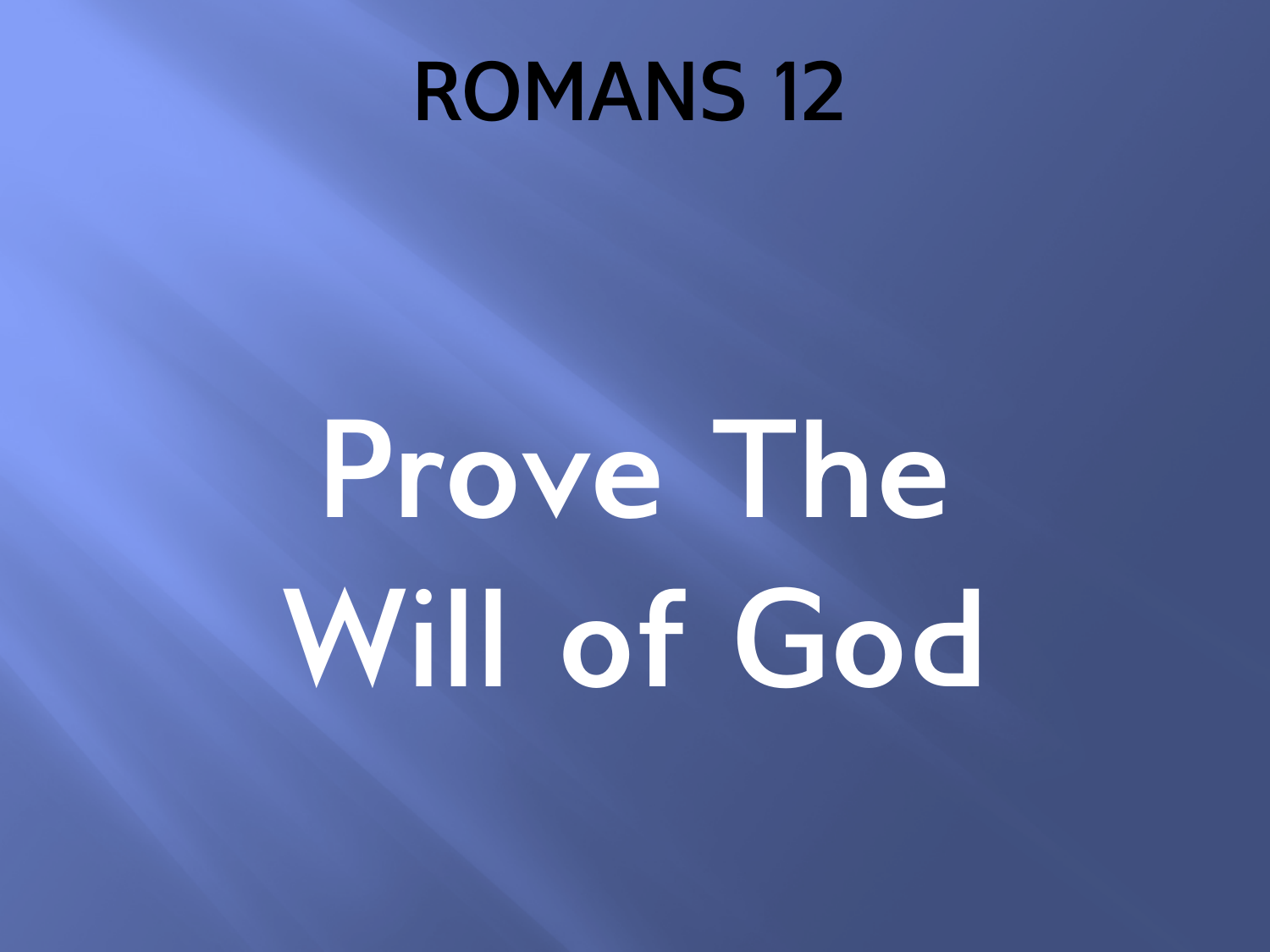

# Romans 12
Prove The Will of God